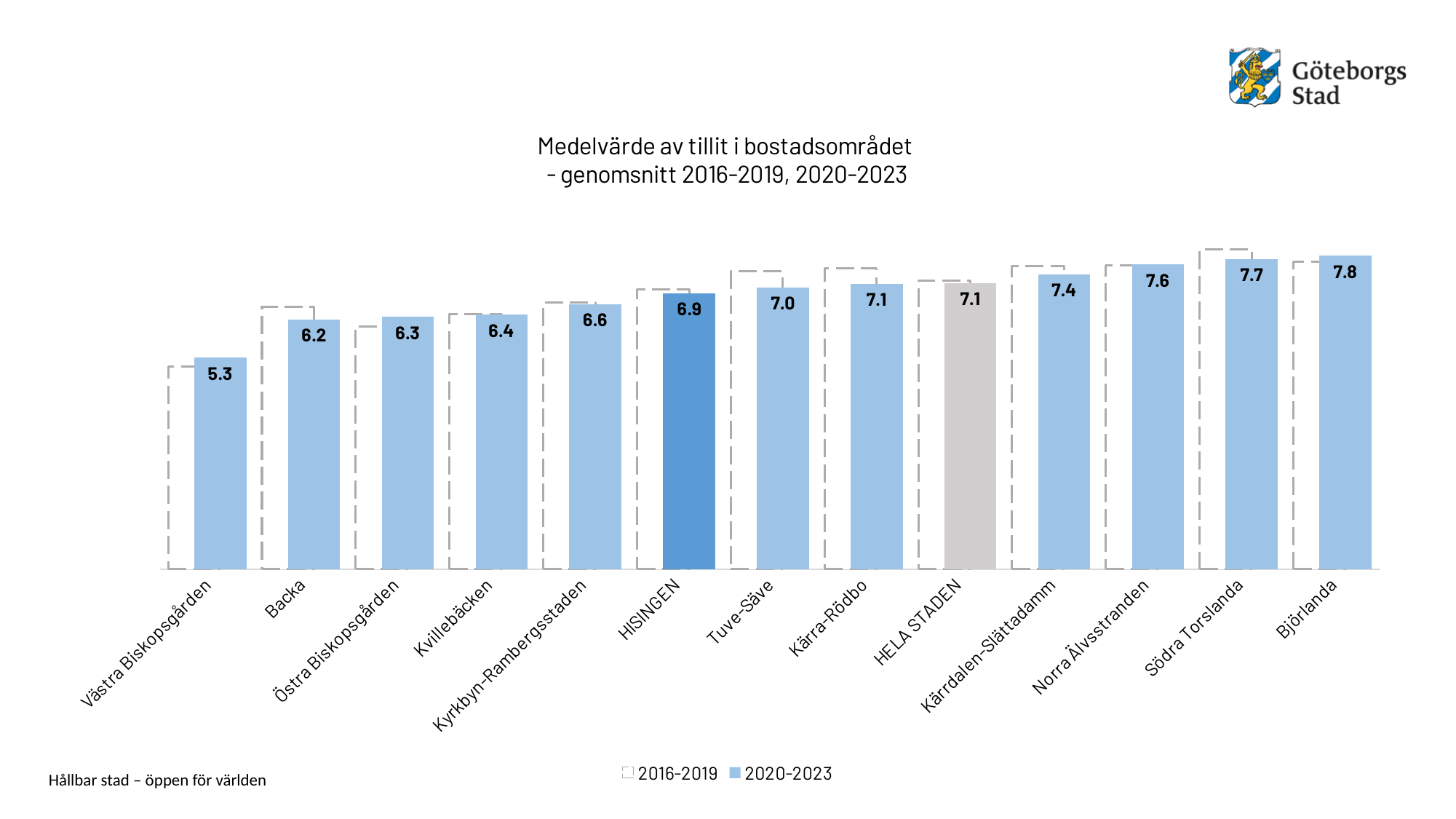

### Chart: Medelvärde av tillit i bostadsområdet - genomsnitt 2016-2019, 2020-2023

| Category | 2016-2019 | 2020-2023 |
|---|---|---|
| Västra Biskopsgården | 5.05919075 | 5.286173 |
| Backa | 6.5534507500000005 | 6.237917749999999 |
| Östra Biskopsgården | 6.0675375 | 6.3010025 |
| Kvillebäcken | 6.36612225 | 6.353505999999999 |
| Kyrkbyn-Rambergsstaden | 6.65403925 | 6.621962 |
| HISINGEN | 6.9915745000000005 | 6.88955375 |
| Tuve-Säve | 7.435196250000001 | 7.0364075 |
| Kärra-Rödbo | 7.522265 | 7.13292725 |
| HELA STADEN | 7.21068675 | 7.144109 |
| Kärrdalen-Slättadamm | 7.57566975 | 7.36045475 |
| Norra Älvsstranden | 7.5902122499999995 | 7.606303 |
| Södra Torslanda | 7.994174749999999 | 7.743324 |
| Björlanda | 7.678864749999999 | 7.8288405 |